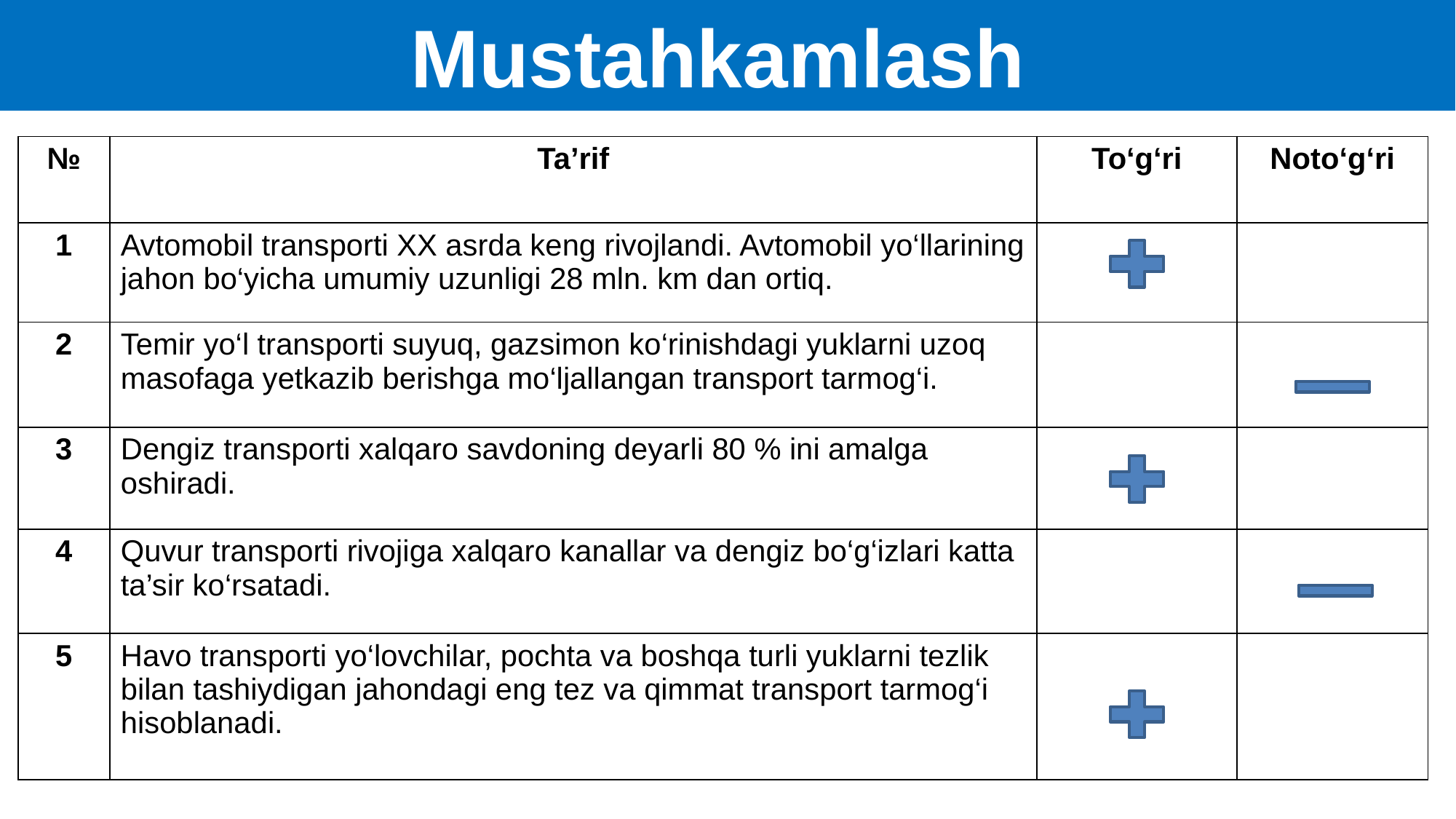

Mustahkamlash
| № | Ta’rif | To‘g‘ri | Noto‘g‘ri |
| --- | --- | --- | --- |
| 1 | Avtomobil transporti XX asrda keng rivojlandi. Avtomobil yo‘llarining jahon bo‘yicha umumiy uzunligi 28 mln. km dan ortiq. |  |  |
| 2 | Temir yo‘l transporti suyuq, gazsimon ko‘rinishdagi yuklarni uzoq masofaga yetkazib berishga mo‘ljallangan transport tarmog‘i. |  |  |
| 3 | Dengiz transporti xalqaro savdoning deyarli 80 % ini amalga oshiradi. |  |  |
| 4 | Quvur transporti rivojiga xalqaro kanallar va dengiz bo‘g‘izlari katta ta’sir ko‘rsatadi. |  |  |
| 5 | Havo transporti yo‘lovchilar, pochta va boshqa turli yuklarni tezlik bilan tashiydigan jahondagi eng tez va qimmat transport tarmog‘i hisoblanadi. |  |  |